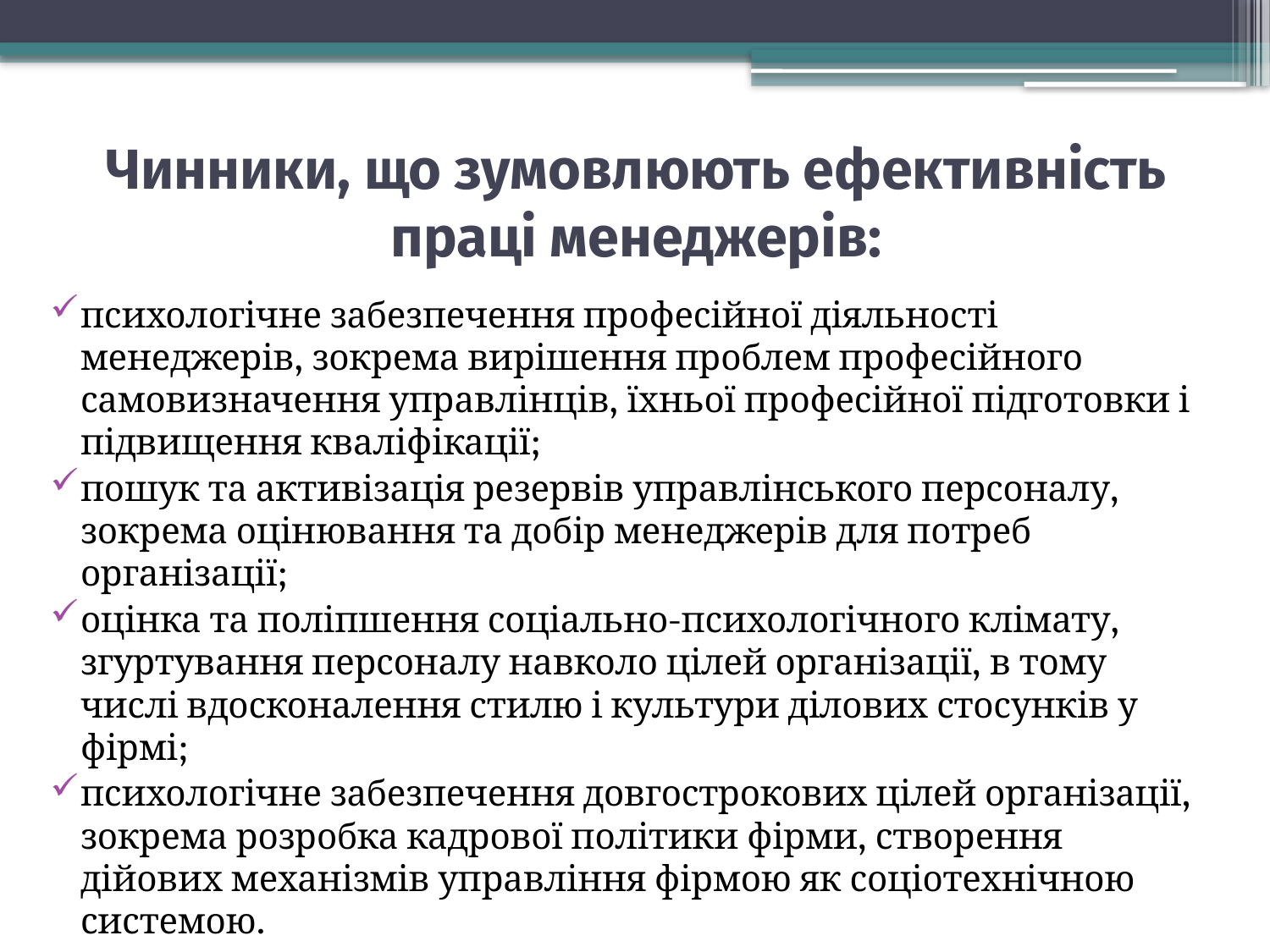

# Чинники, що зумовлюють ефективність праці менеджерів:
психологічне забезпечення професійної діяльності менеджерів, зокрема вирішення проблем професійного самовизначення управлінців, їхньої професійної підготовки і підвищення кваліфікації;
пошук та активізація резервів управлінського персоналу, зокрема оцінювання та добір менеджерів для потреб організації;
оцінка та поліпшення соціально-психологічного клімату, згуртування персоналу навколо цілей організації, в тому числі вдосконалення стилю і культури ділових стосунків у фірмі;
психологічне забезпечення довгострокових цілей організації, зокрема розробка кадрової політики фірми, створення дійових механізмів управління фірмою як соціотехнічною системою.